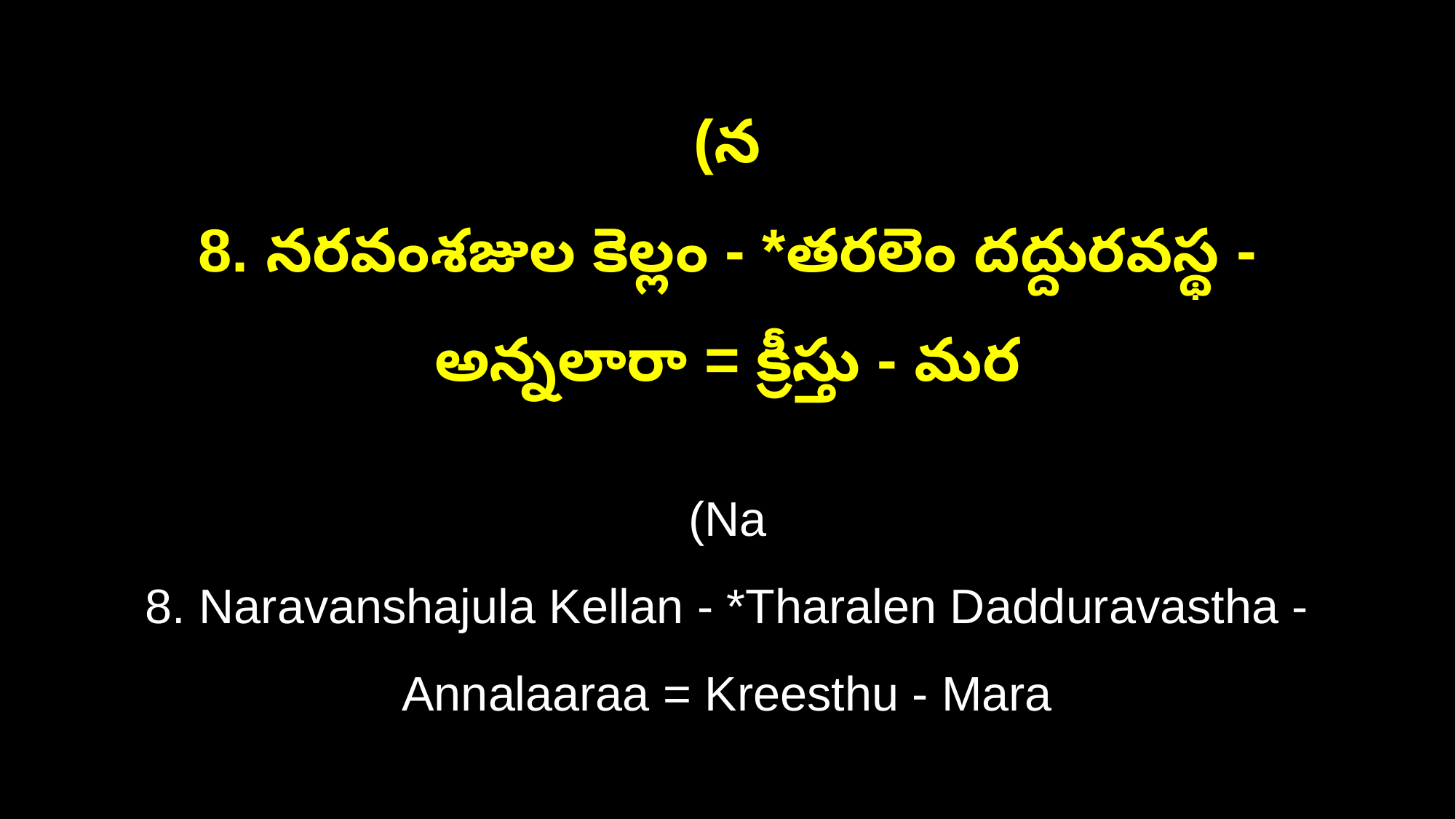

(న
8. నరవంశజుల కెల్లం - *తరలెం దద్దురవస్థ - అన్నలారా = క్రీస్తు - మర
(Na
8. Naravanshajula Kellan - *Tharalen Dadduravastha - Annalaaraa = Kreesthu - Mara